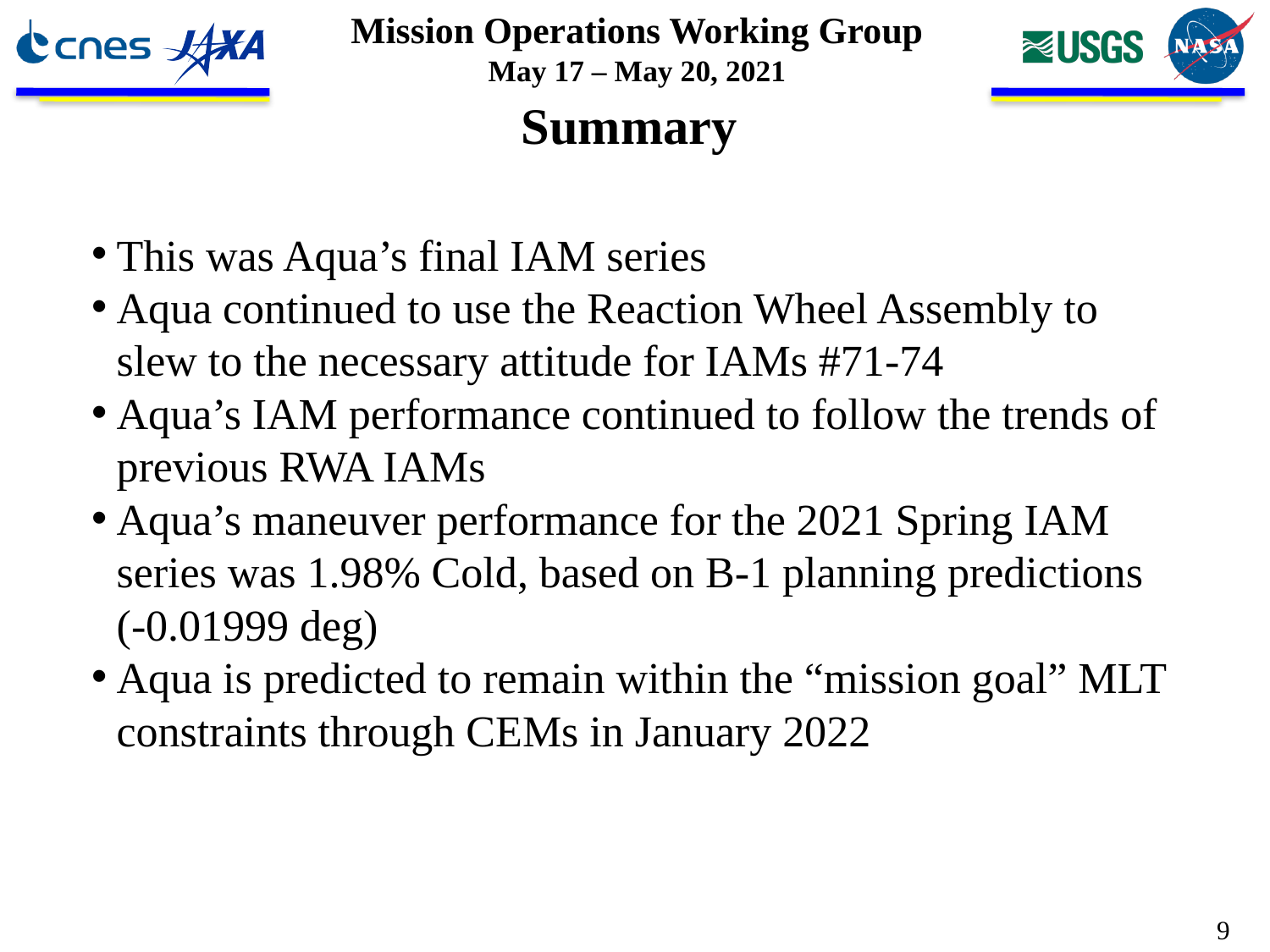

Summary
This was Aqua’s final IAM series
Aqua continued to use the Reaction Wheel Assembly to slew to the necessary attitude for IAMs #71-74
Aqua’s IAM performance continued to follow the trends of previous RWA IAMs
Aqua’s maneuver performance for the 2021 Spring IAM series was 1.98% Cold, based on B-1 planning predictions   (-0.01999 deg)
Aqua is predicted to remain within the “mission goal” MLT constraints through CEMs in January 2022
9